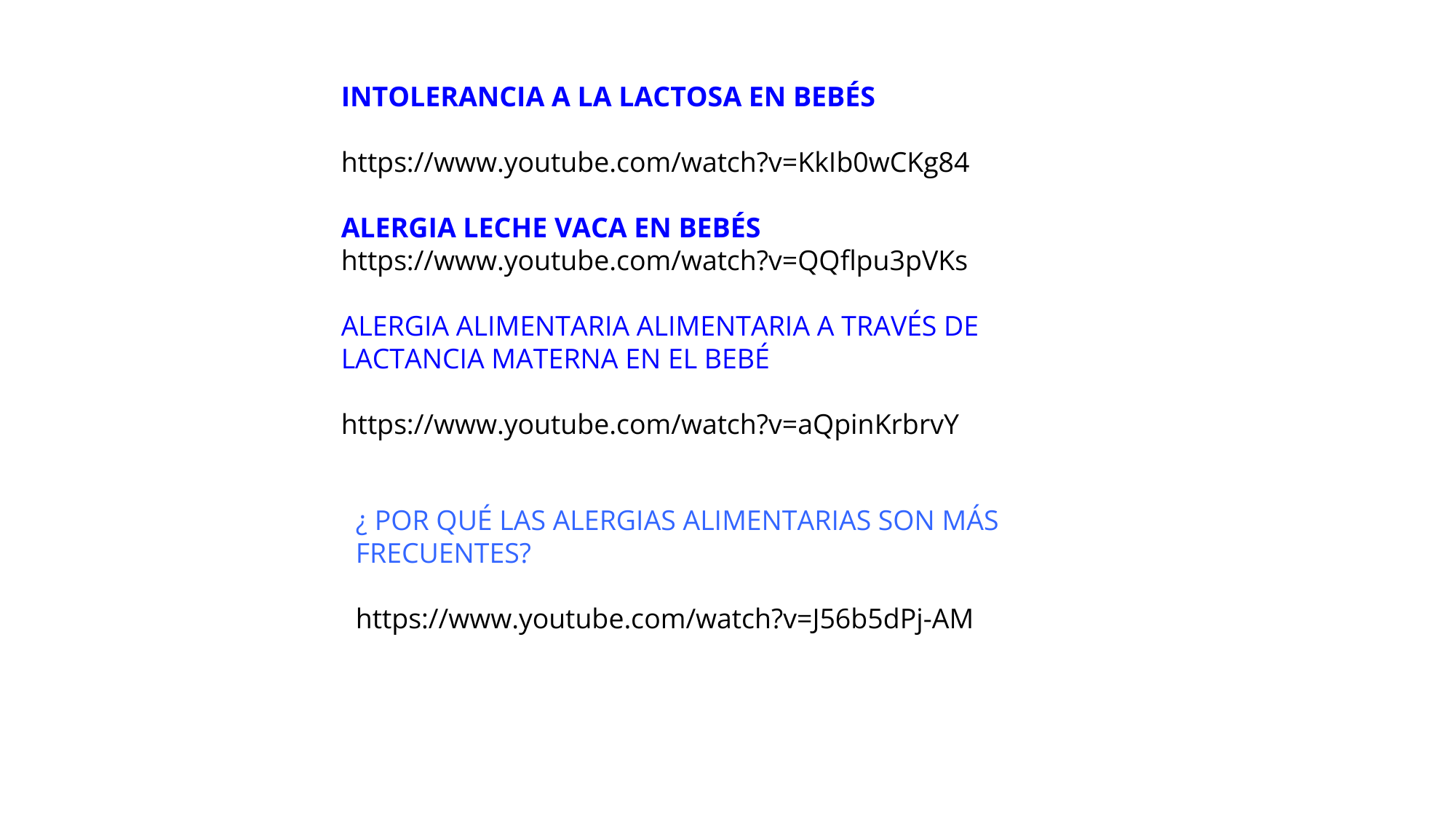

INTOLERANCIA A LA LACTOSA EN BEBÉS
https://www.youtube.com/watch?v=KkIb0wCKg84
ALERGIA LECHE VACA EN BEBÉS
https://www.youtube.com/watch?v=QQflpu3pVKs
ALERGIA ALIMENTARIA ALIMENTARIA A TRAVÉS DE LACTANCIA MATERNA EN EL BEBÉ
https://www.youtube.com/watch?v=aQpinKrbrvY
¿ POR QUÉ LAS ALERGIAS ALIMENTARIAS SON MÁS FRECUENTES?
https://www.youtube.com/watch?v=J56b5dPj-AM